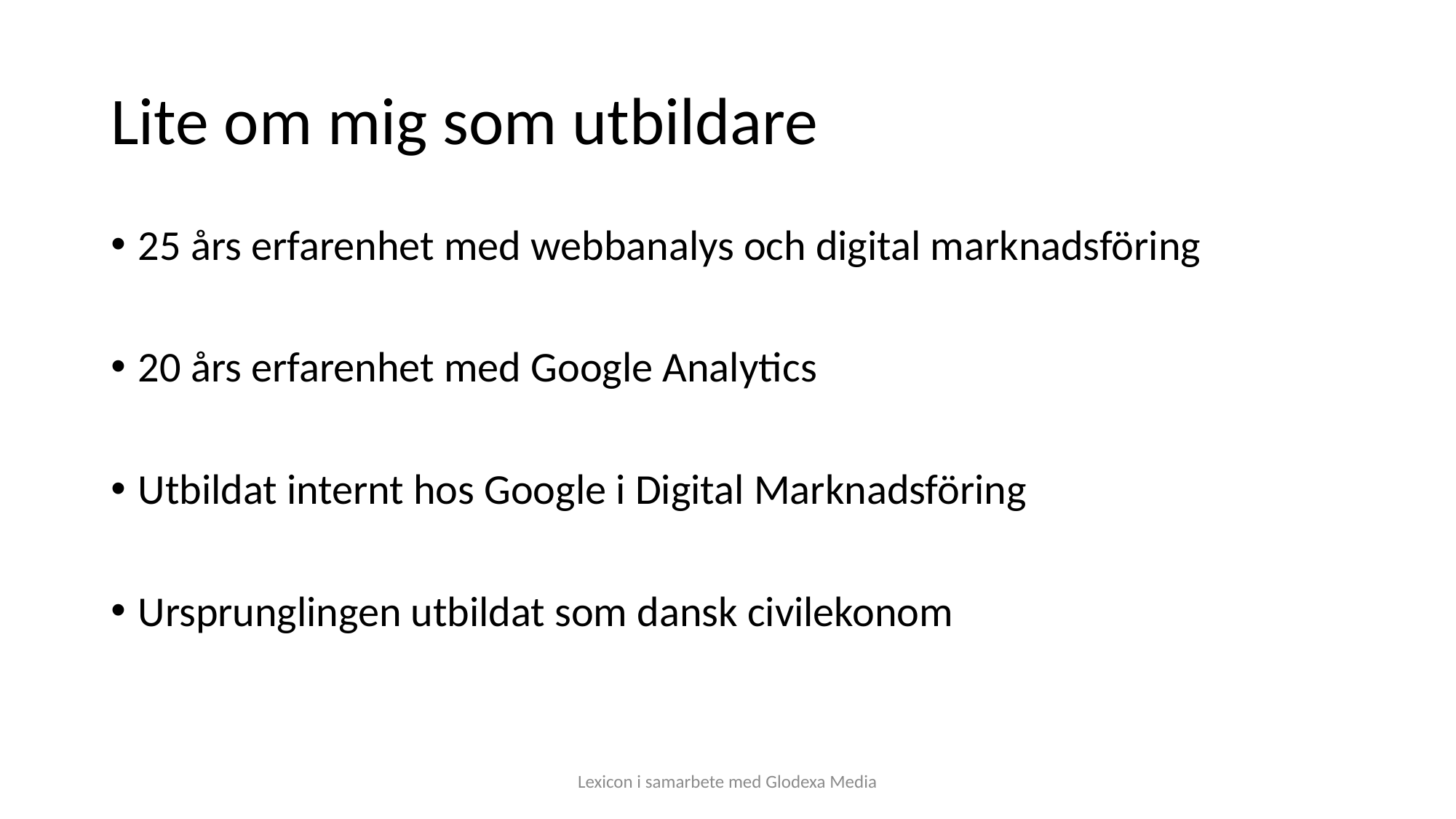

# Lite om mig som utbildare
25 års erfarenhet med webbanalys och digital marknadsföring

20 års erfarenhet med Google Analytics

Utbildat internt hos Google i Digital Marknadsföring

Ursprunglingen utbildat som dansk civilekonom

Lexicon i samarbete med Glodexa Media